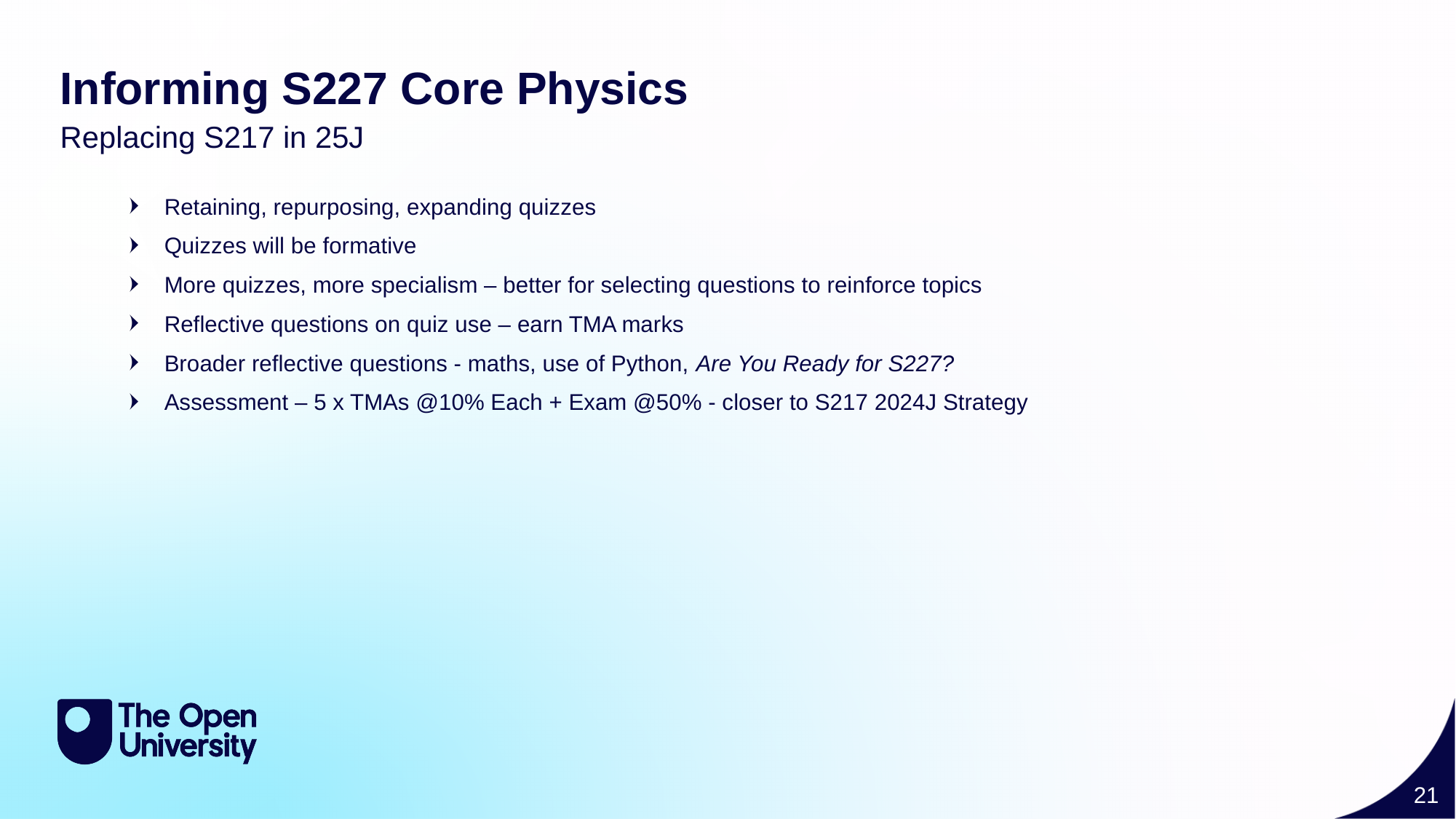

Informing S227 Core Physics
Replacing S217 in 25J
Retaining, repurposing, expanding quizzes
Quizzes will be formative
More quizzes, more specialism – better for selecting questions to reinforce topics
Reflective questions on quiz use – earn TMA marks
Broader reflective questions - maths, use of Python, Are You Ready for S227?
Assessment – 5 x TMAs @10% Each + Exam @50% - closer to S217 2024J Strategy